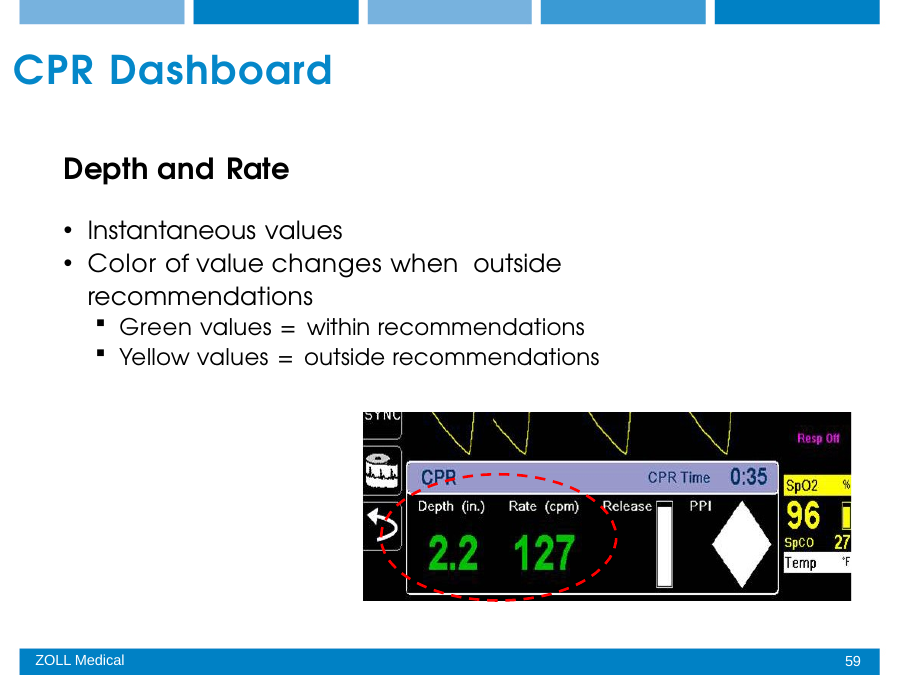

# CPR Dashboard
Depth and Rate

Instantaneous values
Color of value changes when  outside recommendations
Green values = within recommendations
Yellow values = outside recommendations